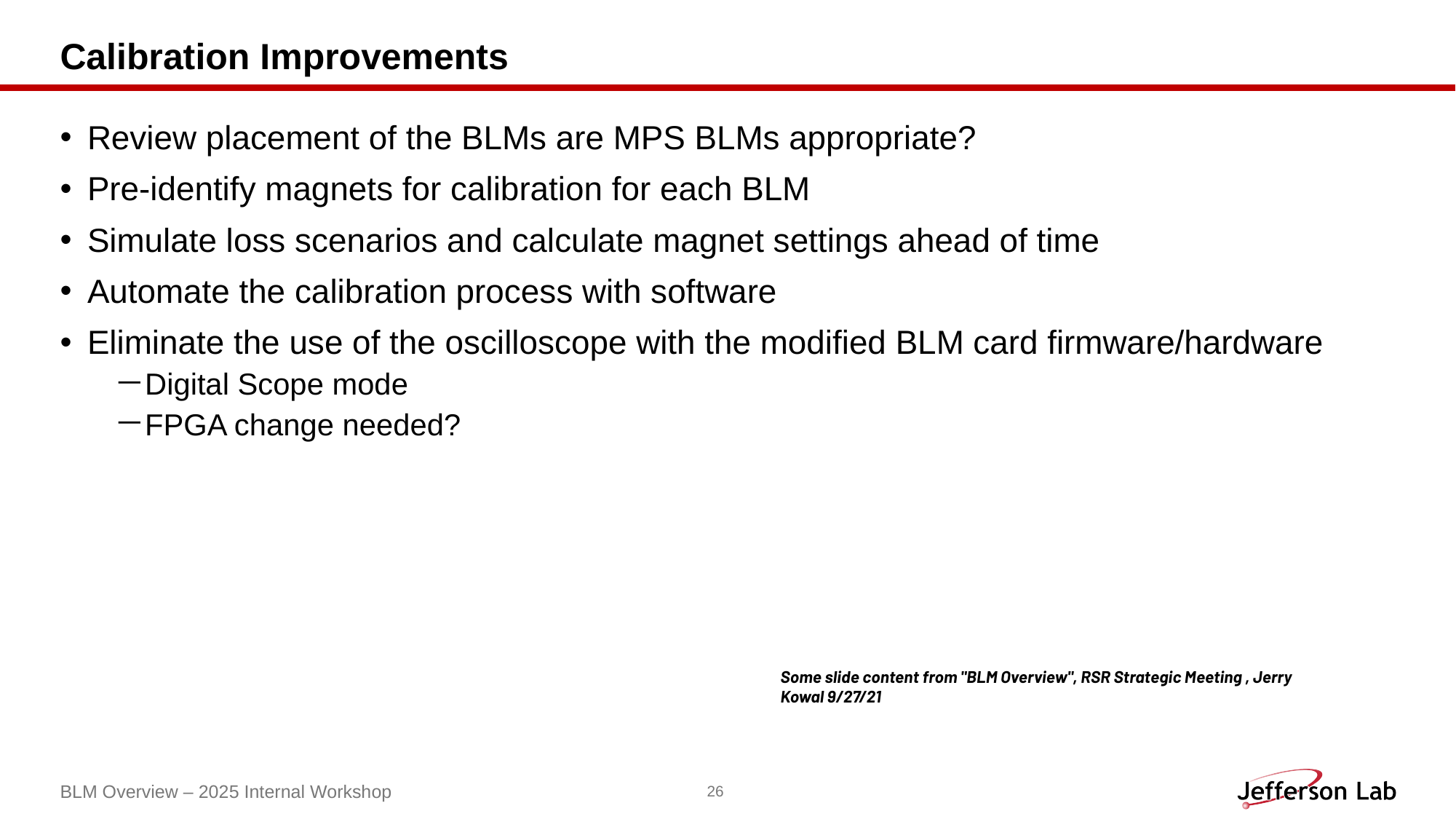

# Calibration Improvements
Review placement of the BLMs are MPS BLMs appropriate?
Pre-identify magnets for calibration for each BLM
Simulate loss scenarios and calculate magnet settings ahead of time
Automate the calibration process with software
Eliminate the use of the oscilloscope with the modified BLM card firmware/hardware
Digital Scope mode
FPGA change needed?
Some slide content from "BLM Overview", RSR Strategic Meeting , Jerry Kowal 9/27/21
BLM Overview – 2025 Internal Workshop
26